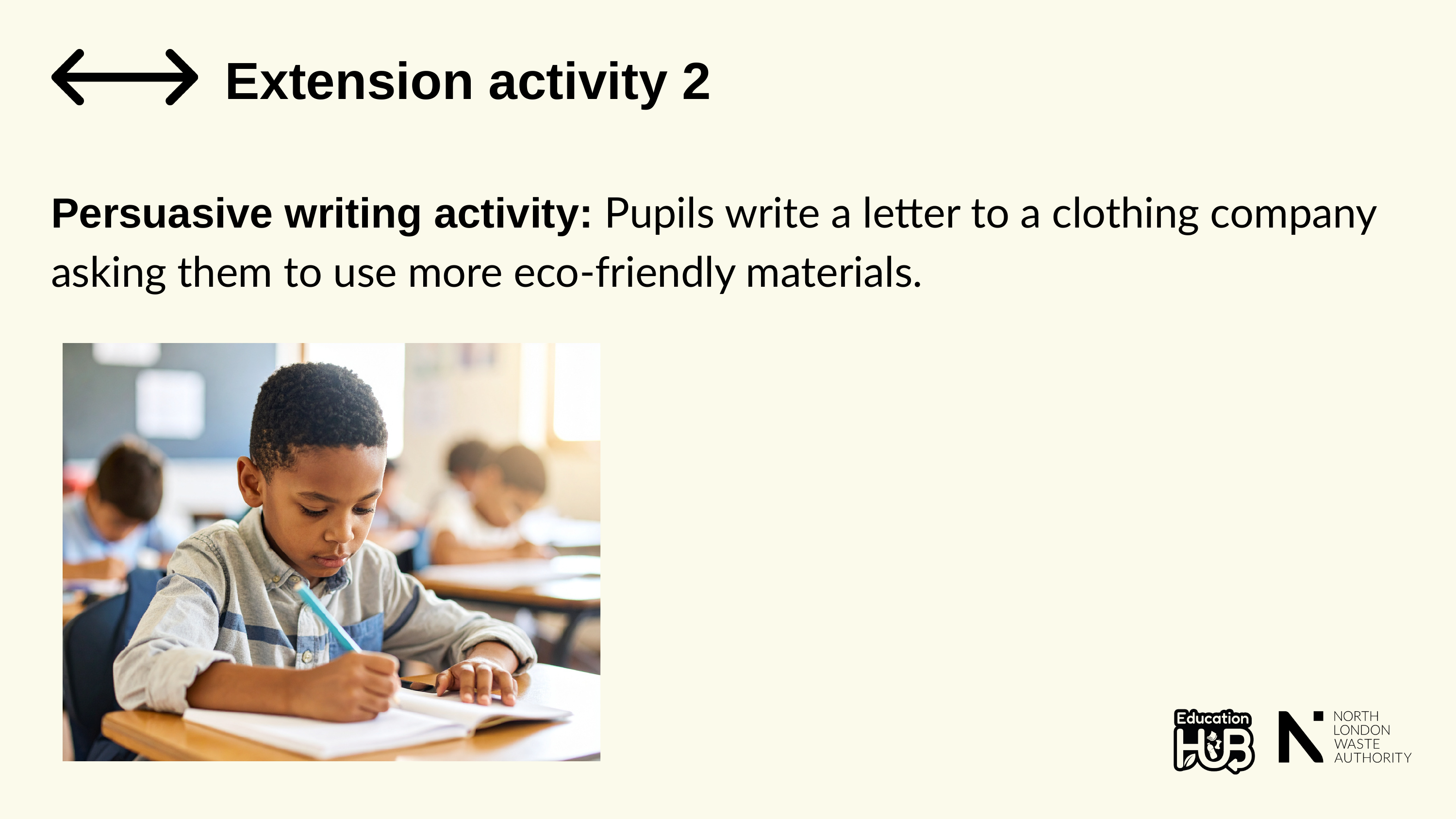

Extension activity 2

Persuasive writing activity: Pupils write a letter to a clothing company asking them to use more eco-friendly materials.